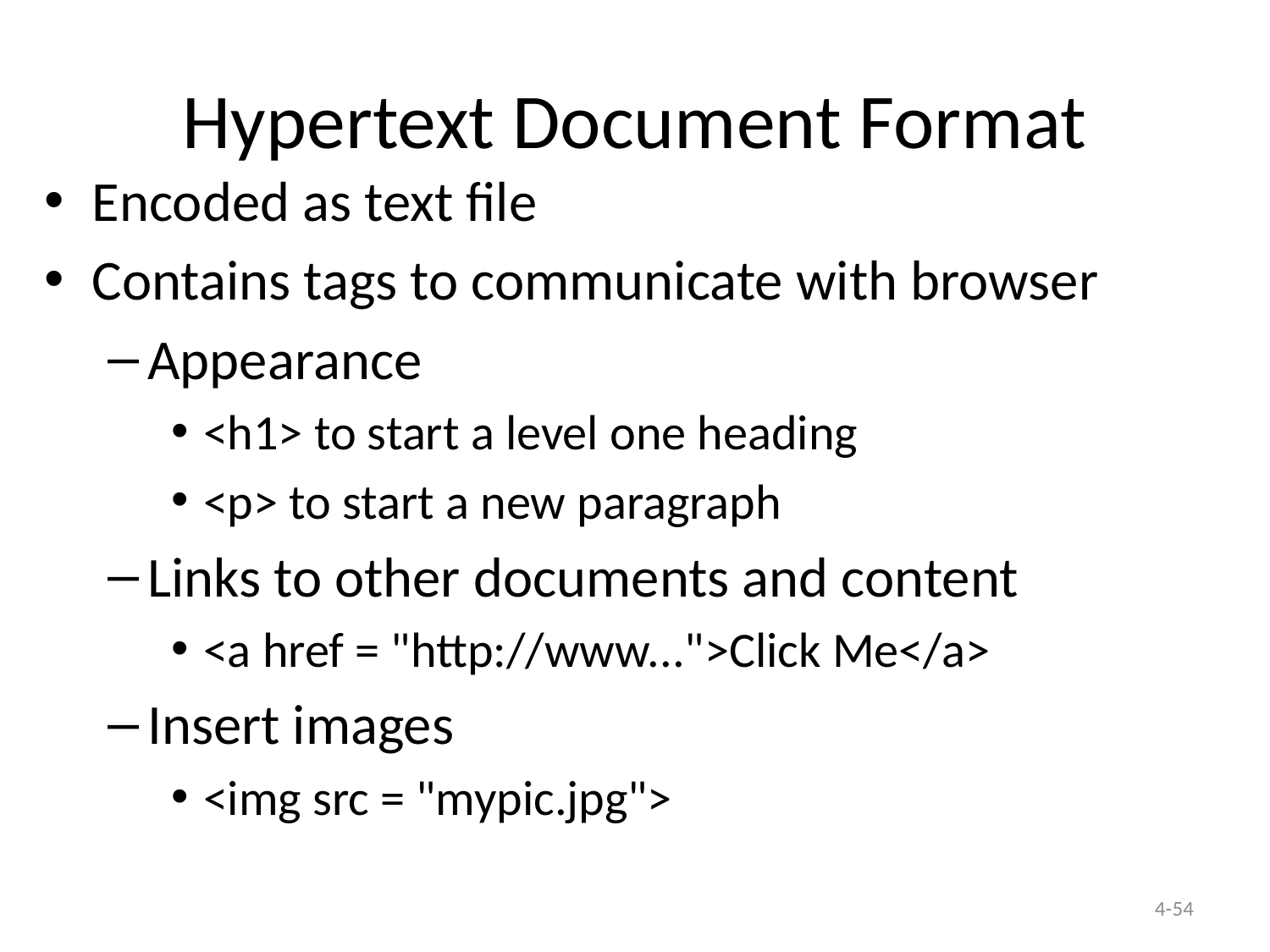

# Hypertext Document Format
Encoded as text file
Contains tags to communicate with browser
Appearance
<h1> to start a level one heading
<p> to start a new paragraph
Links to other documents and content
<a href = "http://www...">Click Me</a>
Insert images
<img src = "mypic.jpg">
4-54